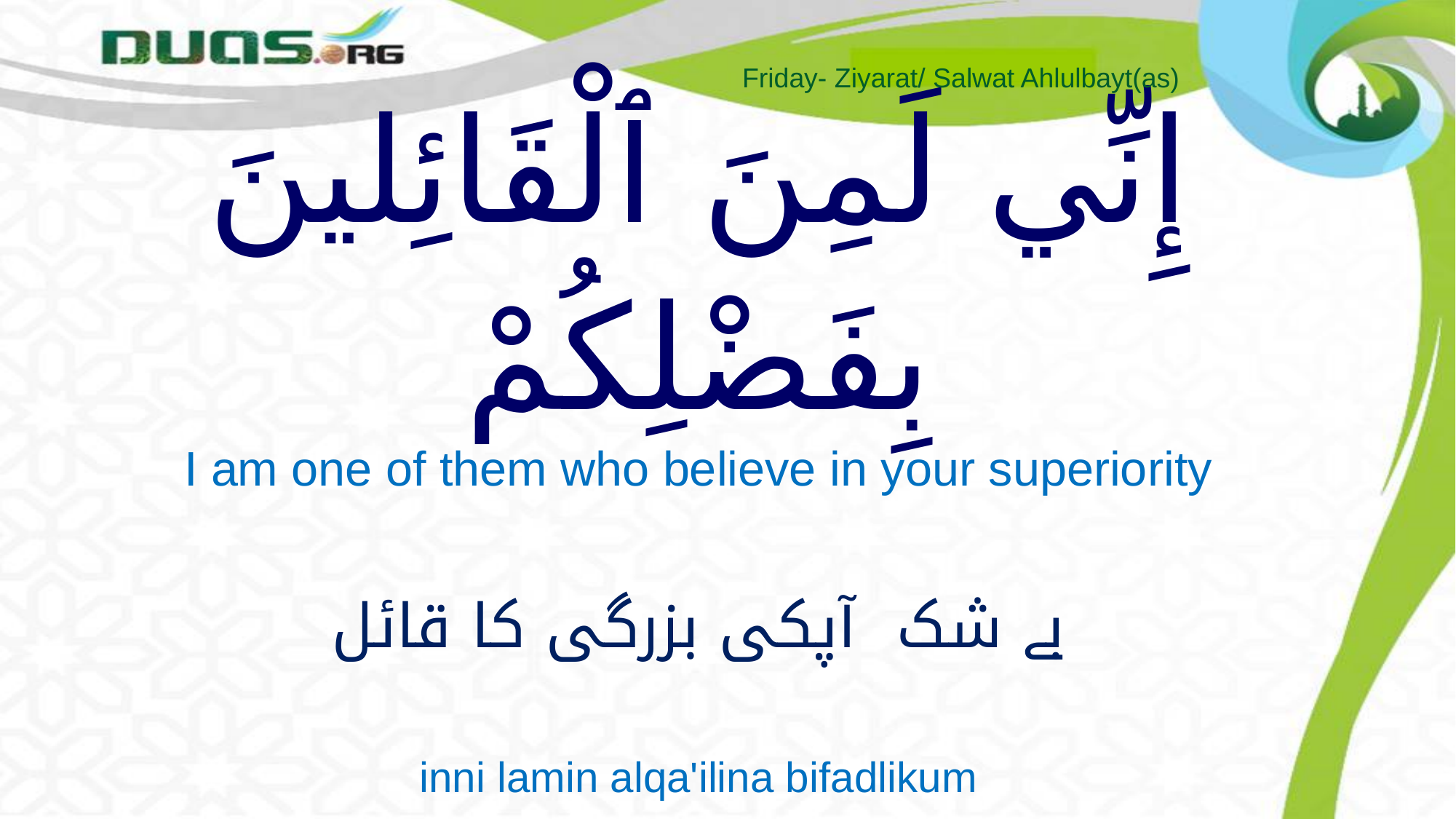

Friday- Ziyarat/ Salwat Ahlulbayt(as)
# إِنِّي لَمِنَ ٱلْقَائِلينَ بِفَضْلِكُمْ
I am one of them who believe in your superiority

بے شک  آپکی بزرگی کا قائل

inni lamin alqa'ilina bifadlikum